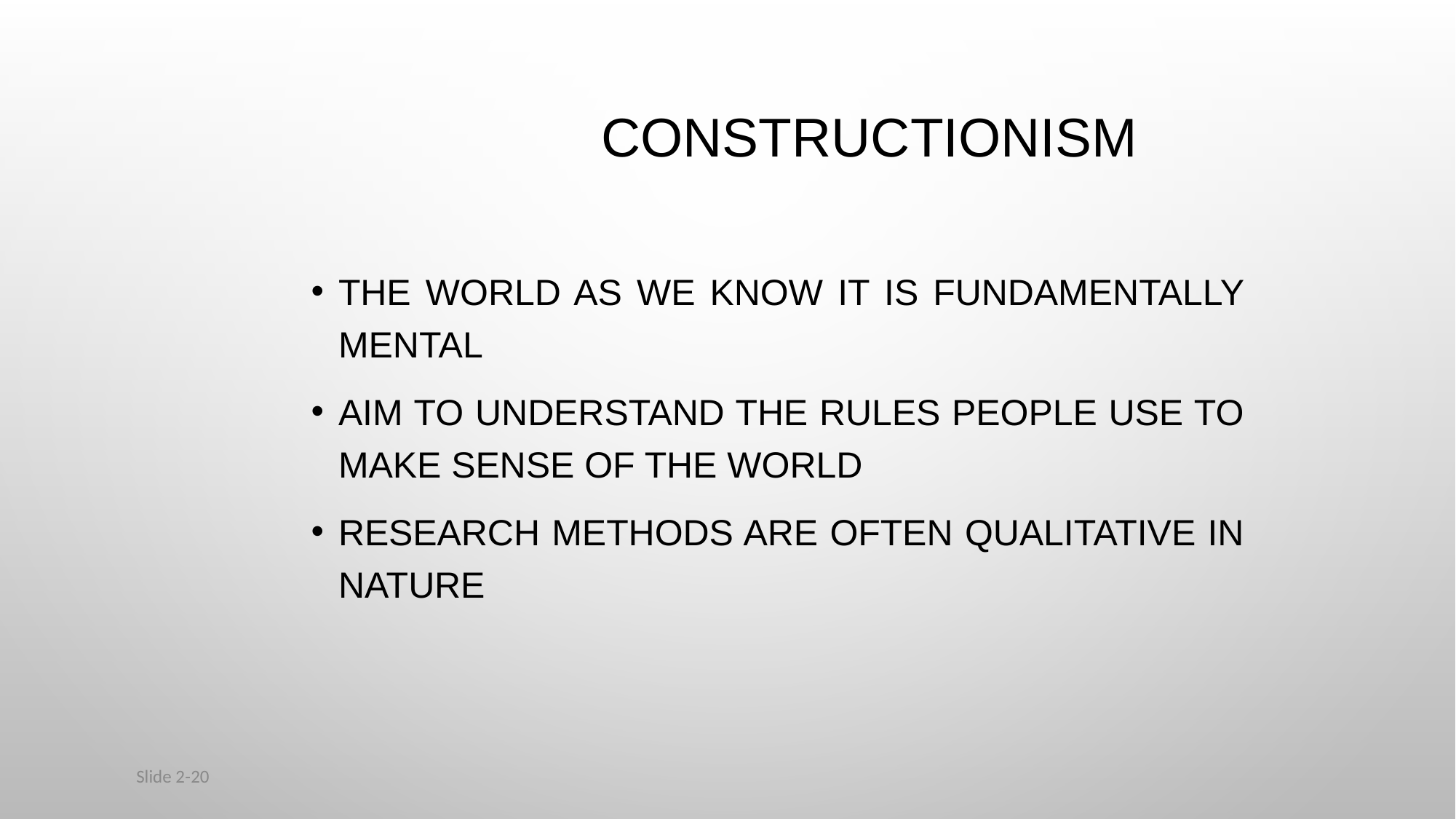

# Constructionism
The world as we know it is fundamentally mental
Aim to understand the rules people use to make sense of the world
Research methods are often qualitative in nature

Slide 2-20